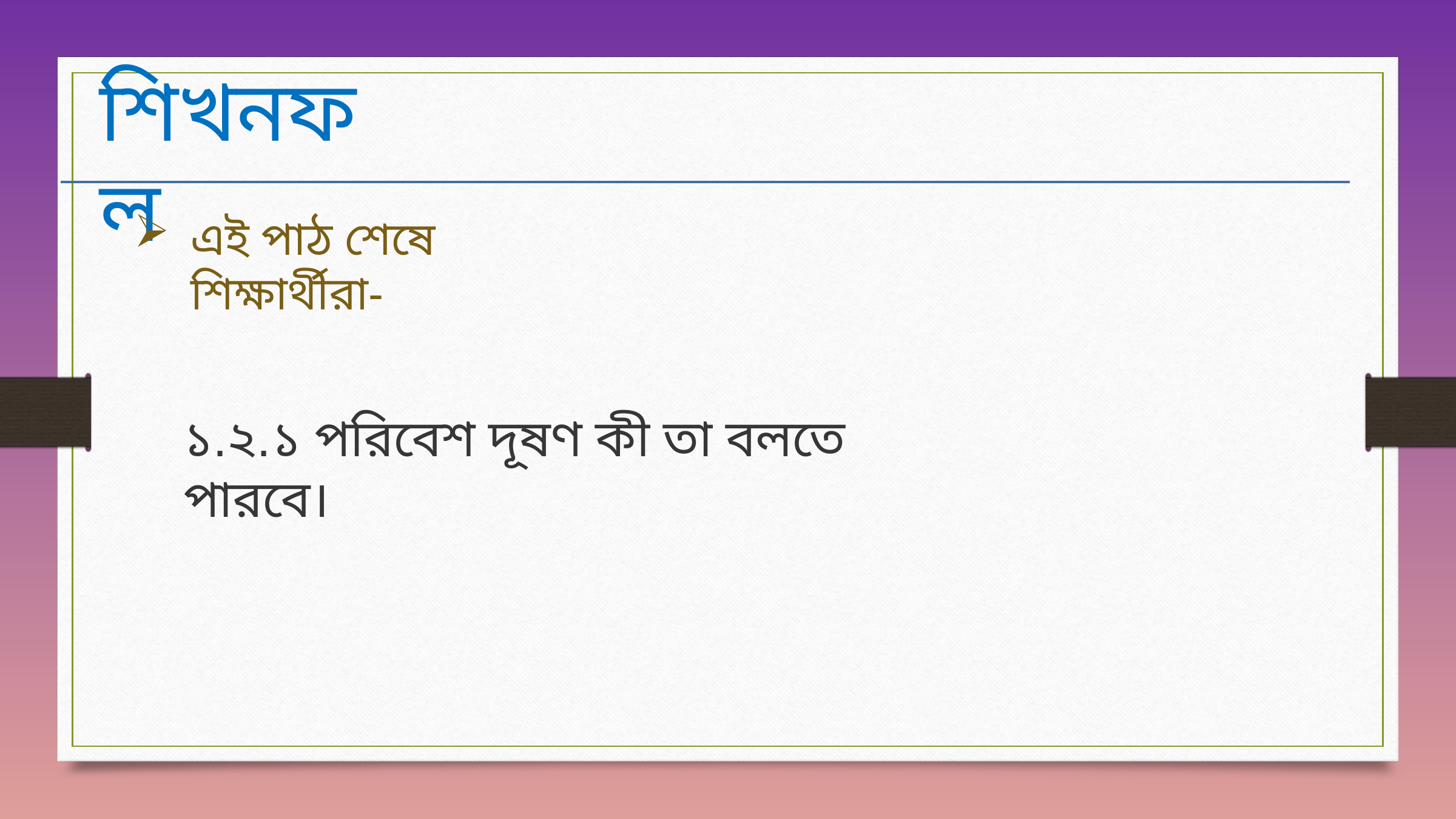

শিখনফল
এই পাঠ শেষে শিক্ষার্থীরা-

১.২.১ পরিবেশ দূষণ কী তা বলতে পারবে।